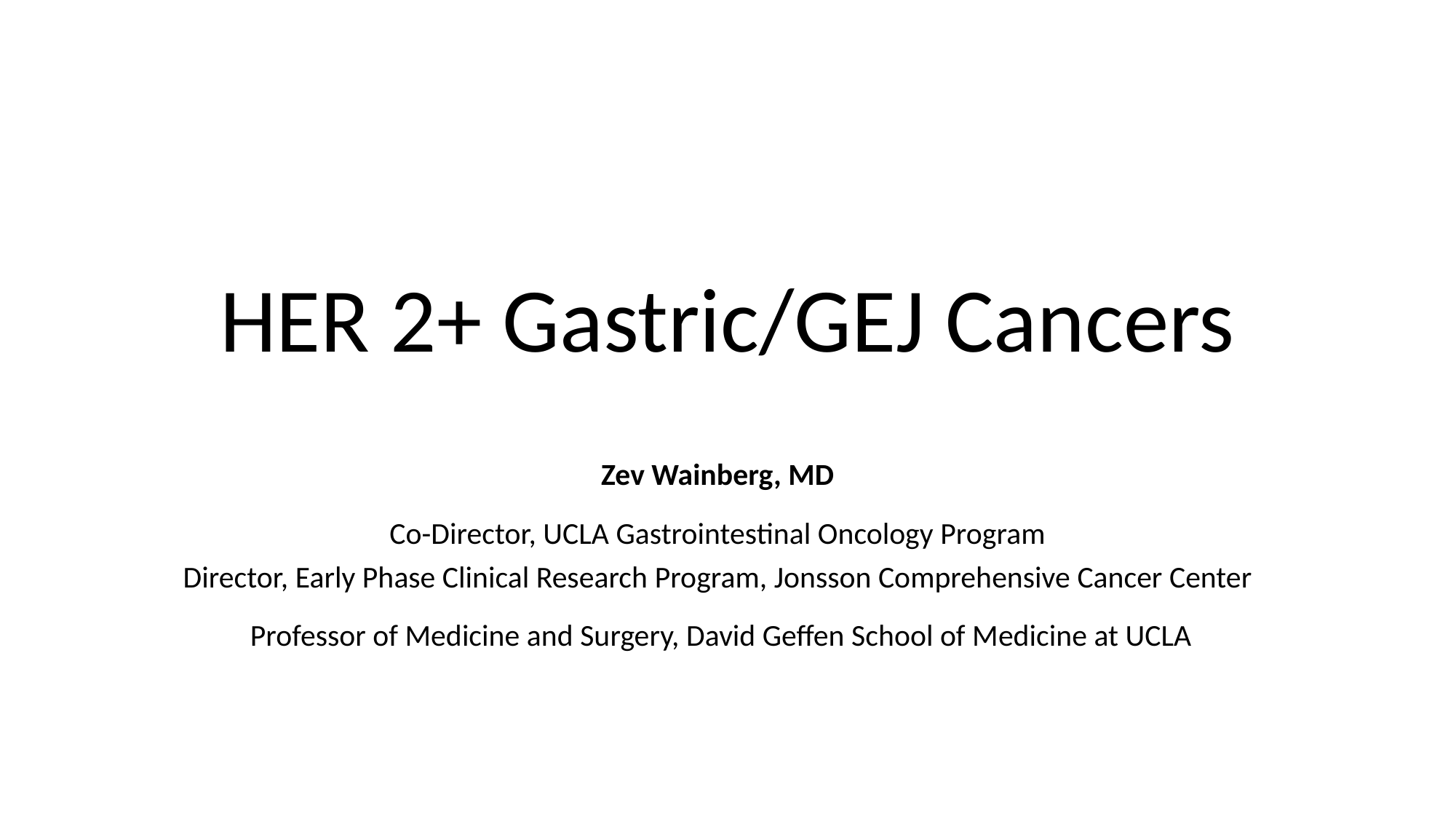

# HER 2+ Gastric/GEJ Cancers
Zev Wainberg, MD
Co-Director, UCLA Gastrointestinal Oncology Program
Director, Early Phase Clinical Research Program, Jonsson Comprehensive Cancer Center
 Professor of Medicine and Surgery, David Geffen School of Medicine at UCLA